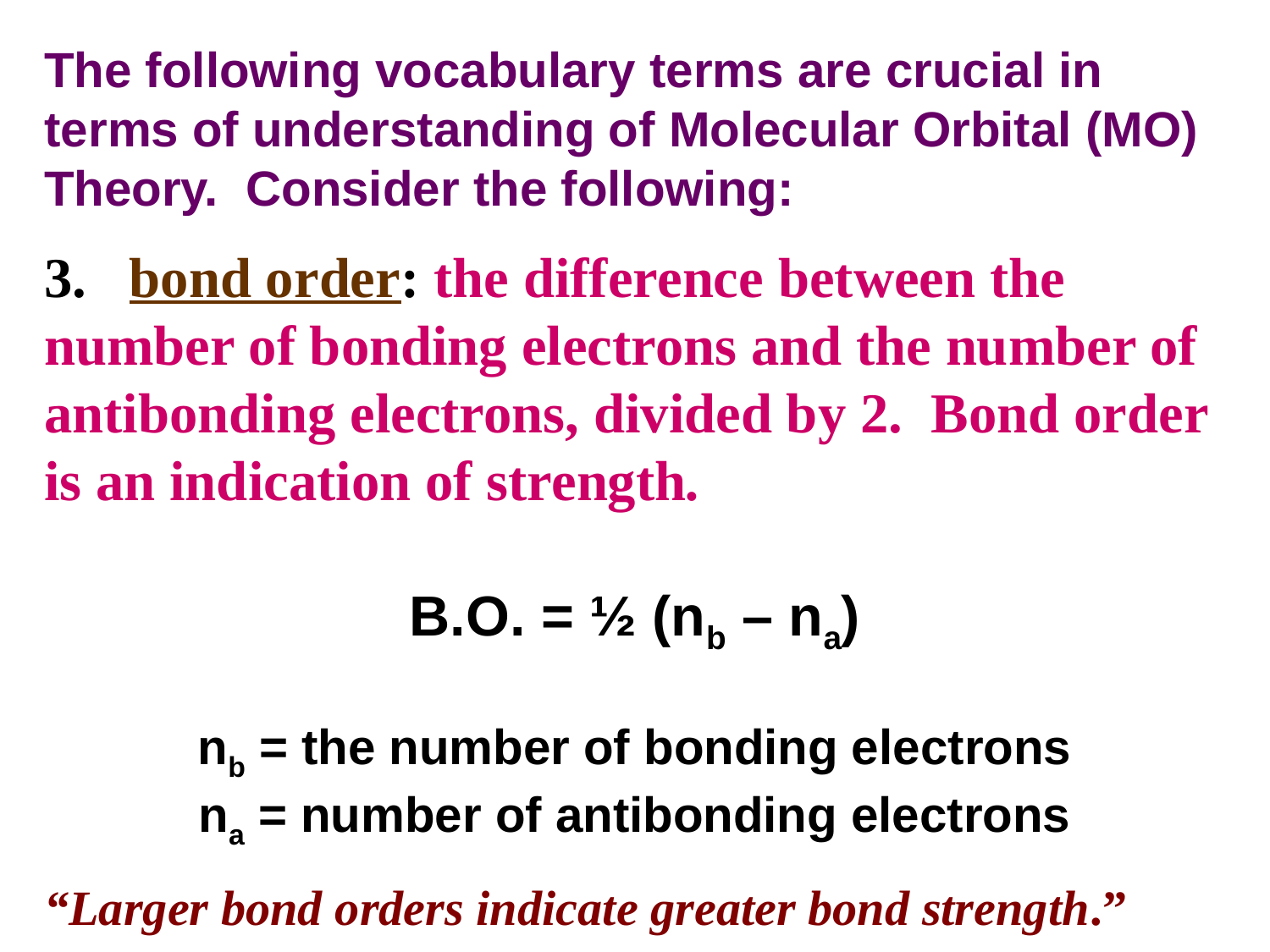

The following vocabulary terms are crucial in terms of understanding of Molecular Orbital (MO) Theory.  Consider the following:

3.   bond order: the difference between the number of bonding electrons and the number of antibonding electrons, divided by 2.  Bond order is an indication of strength.

B.O. = ½ (nb – na)

nb = the number of bonding electrons
na = number of antibonding electrons

“Larger bond orders indicate greater bond strength.”